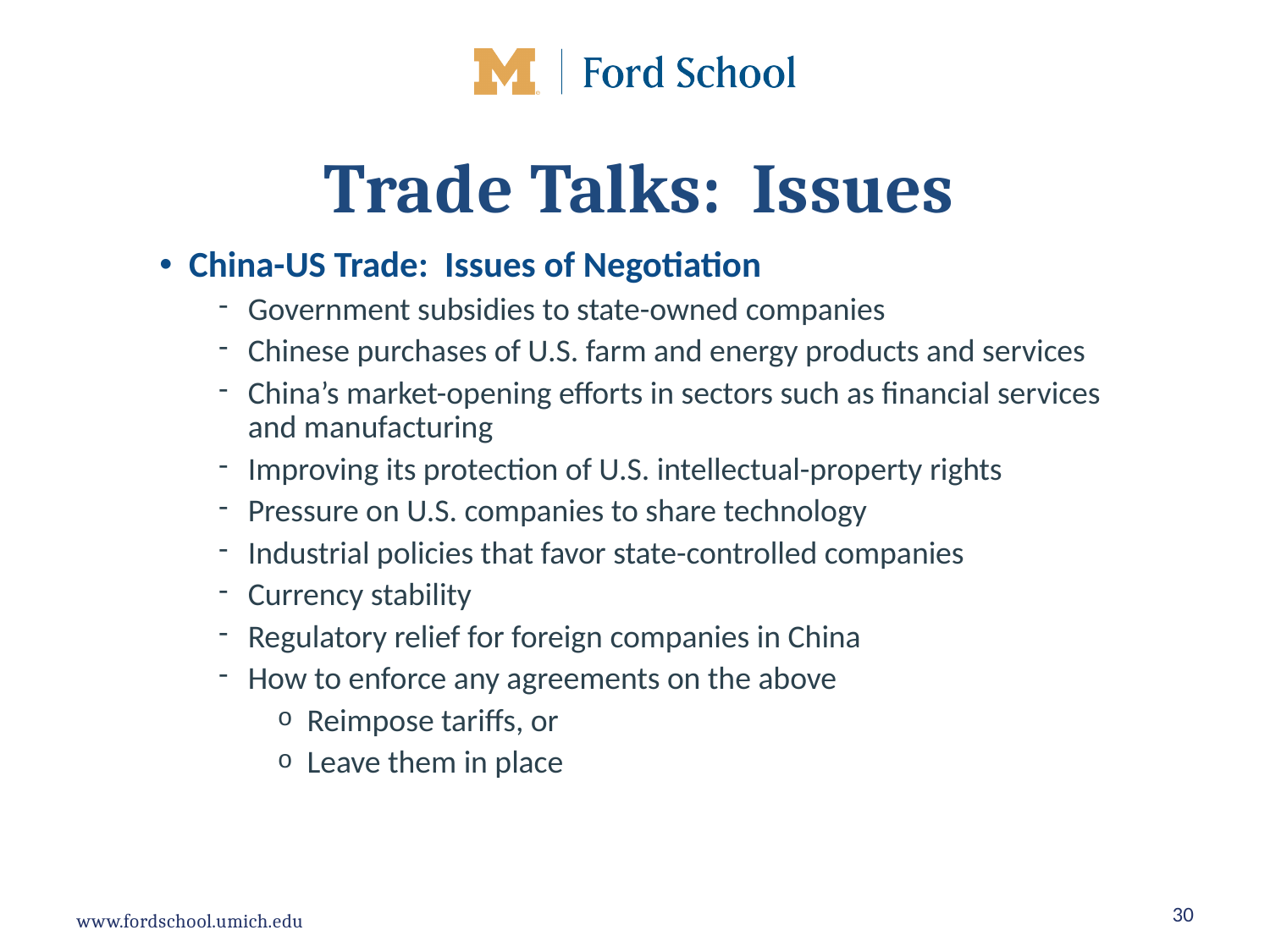

30
# Trade Talks:  Issues
China-US Trade:  Issues of Negotiation
Government subsidies to state-owned companies
Chinese purchases of U.S. farm and energy products and services
China’s market-opening efforts in sectors such as financial services and manufacturing
Improving its protection of U.S. intellectual-property rights
Pressure on U.S. companies to share technology
Industrial policies that favor state-controlled companies
Currency stability
Regulatory relief for foreign companies in China
How to enforce any agreements on the above
Reimpose tariffs, or
Leave them in place